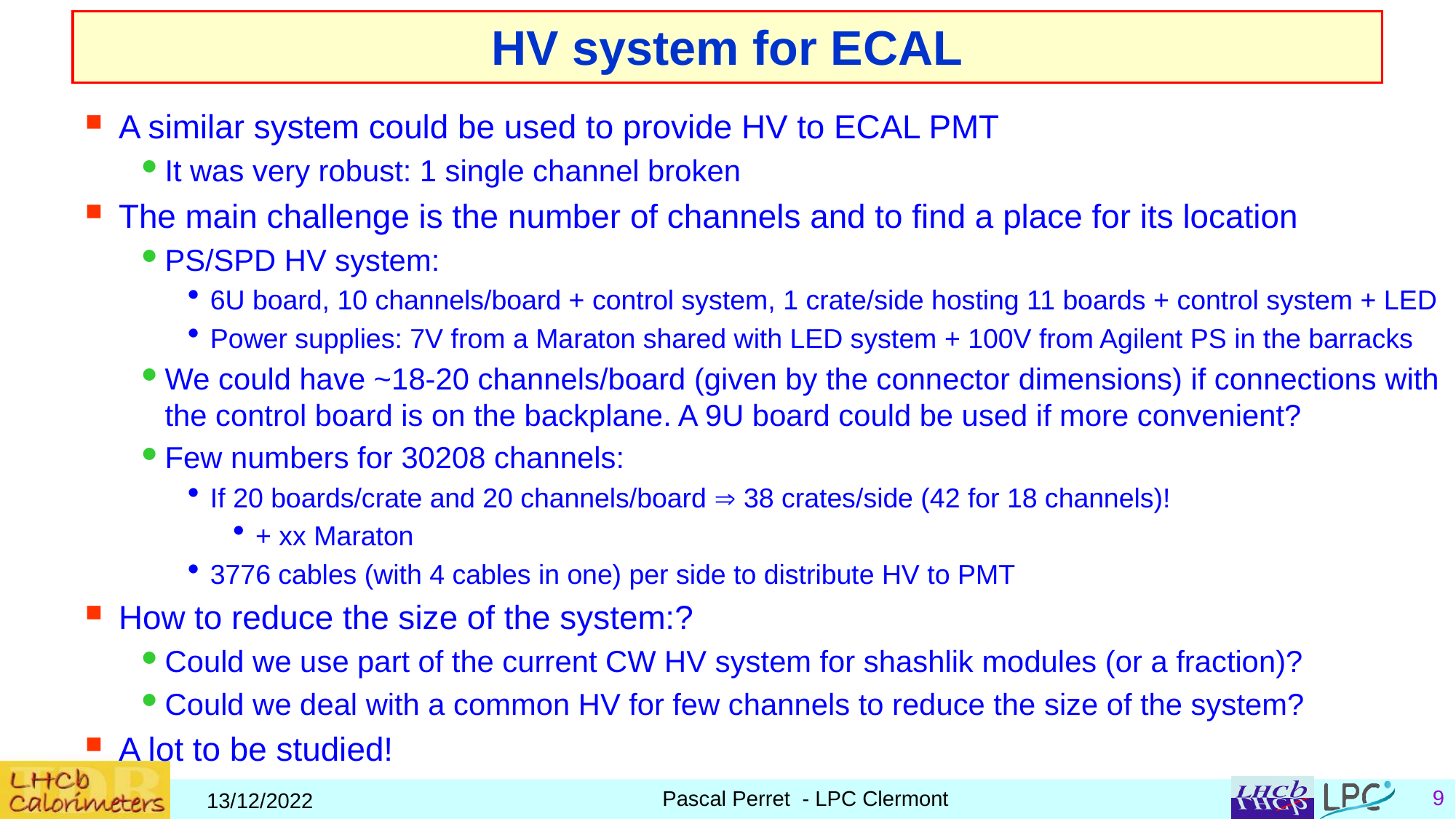

# HV system for ECAL
A similar system could be used to provide HV to ECAL PMT
It was very robust: 1 single channel broken
The main challenge is the number of channels and to find a place for its location
PS/SPD HV system:
6U board, 10 channels/board + control system, 1 crate/side hosting 11 boards + control system + LED
Power supplies: 7V from a Maraton shared with LED system + 100V from Agilent PS in the barracks
We could have ~18-20 channels/board (given by the connector dimensions) if connections with the control board is on the backplane. A 9U board could be used if more convenient?
Few numbers for 30208 channels:
If 20 boards/crate and 20 channels/board ⇒ 38 crates/side (42 for 18 channels)!
+ xx Maraton
3776 cables (with 4 cables in one) per side to distribute HV to PMT
How to reduce the size of the system:?
Could we use part of the current CW HV system for shashlik modules (or a fraction)?
Could we deal with a common HV for few channels to reduce the size of the system?
A lot to be studied!
                          Pascal Perret  - LPC Clermont
13/12/2022